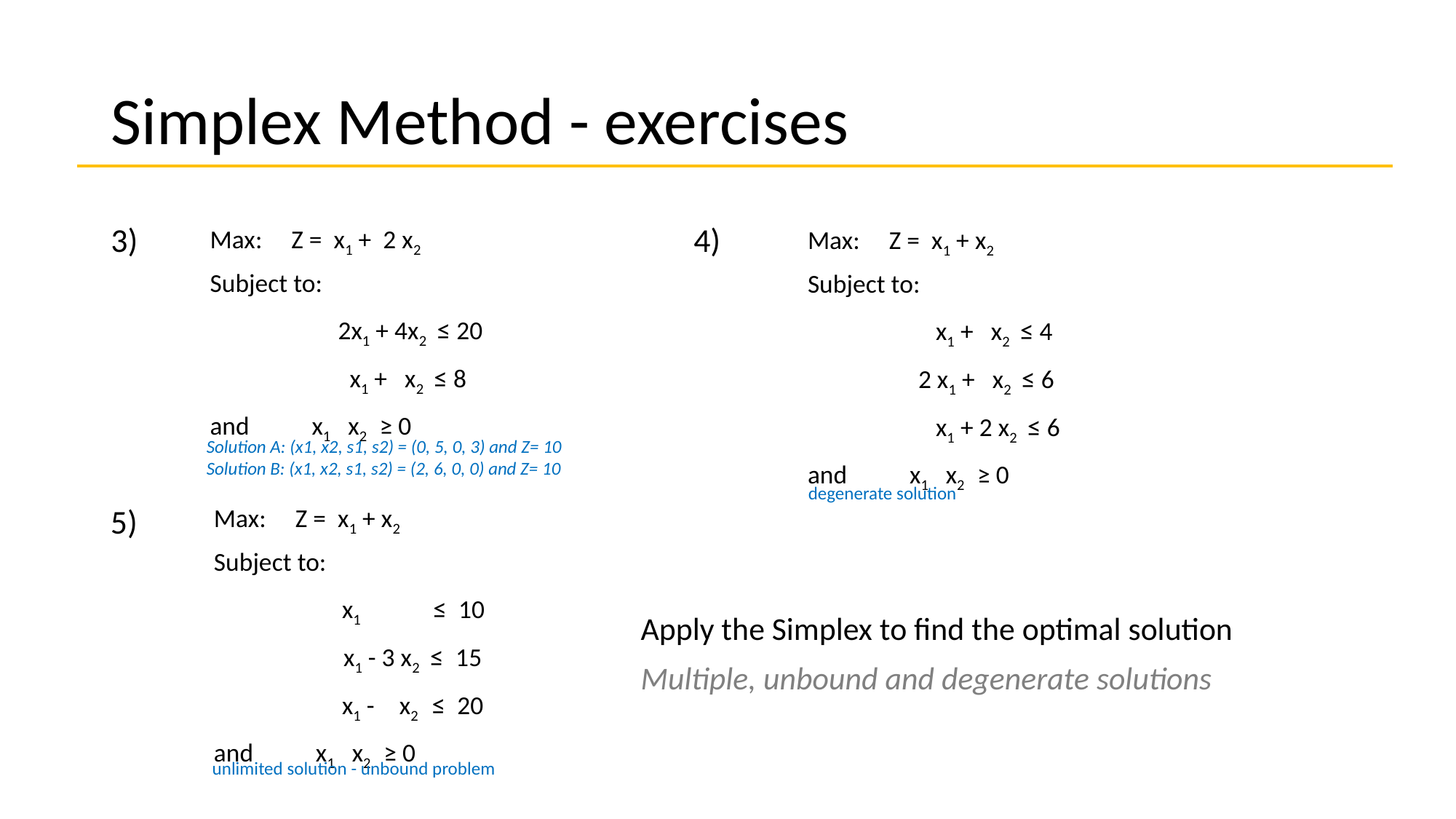

# Simplex Method - exercises
3)
Max:     Z =  x1 +  2 x2
Subject to:
                      2x1 + 4x2   ≤ 20
                        x1 +   x2   ≤ 8
and                  x1     x2   ≥ 0

4)
Max:     Z =  x1 + x2
Subject to:
                      x1 +   x2   ≤ 4
                   2 x1 +   x2   ≤ 6
                      x1 + 2 x2   ≤ 6
and                  x1     x2   ≥ 0

Solution A: (x1, x2, s1, s2) = (0, 5, 0, 3) and Z= 10
Solution B: (x1, x2, s1, s2) = (2, 6, 0, 0) and Z= 10
degenerate solution
Max:     Z =  x1 + x2
Subject to:
                      x1 +   x2     ≤  10
                   2 x1 - 3 x2   ≤  15
                      x1 - 2 x2    ≤  20
and                  x1     x2   ≥ 0

5)
Apply the Simplex to find the optimal solution
Multiple, unbound and degenerate solutions
unlimited solution - unbound problem